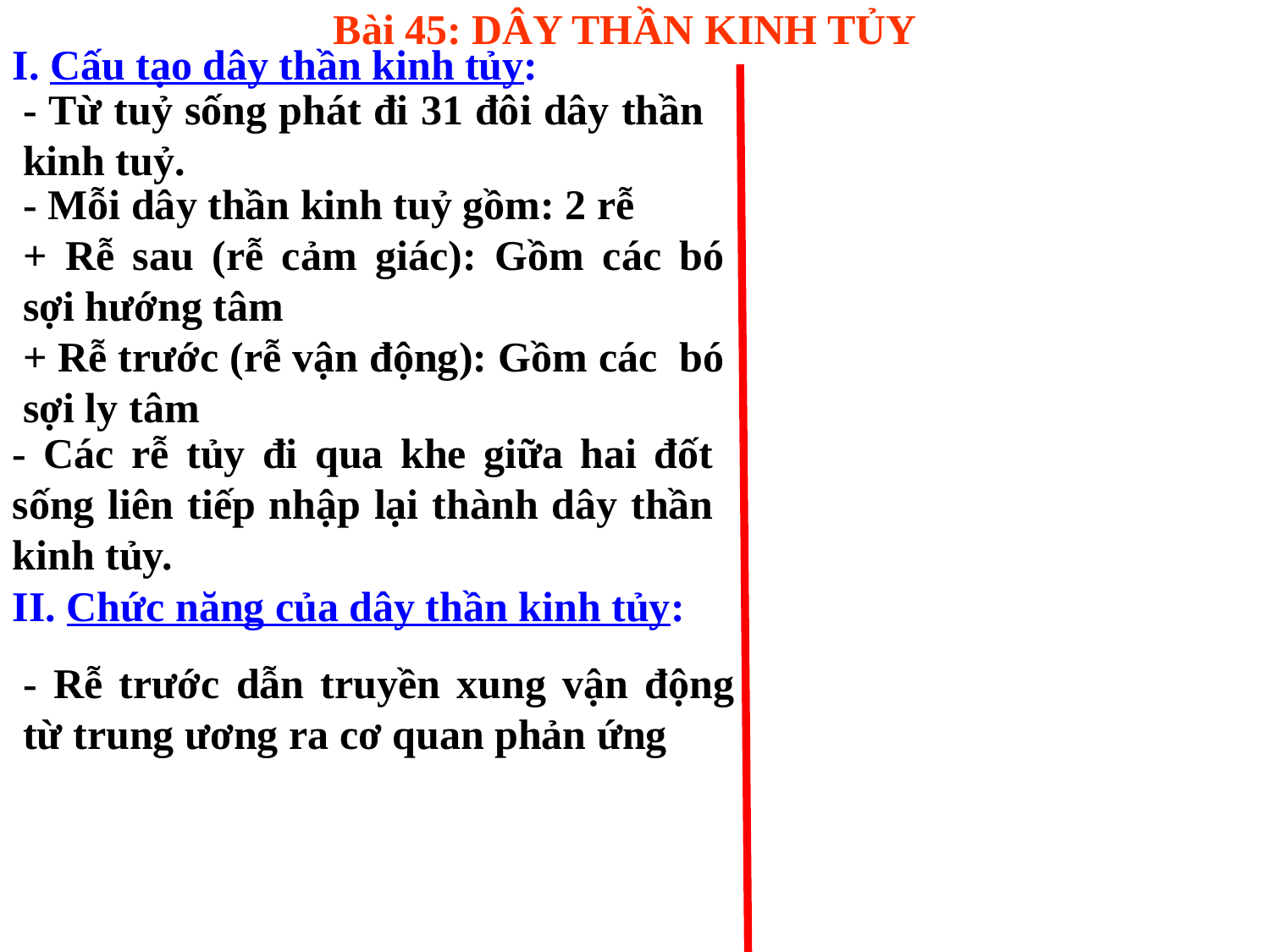

Bài 45: DÂY THẦN KINH TỦY
I. Cấu tạo dây thần kinh tủy:

- Từ tuỷ sống phát đi 31 đôi dây thần kinh tuỷ.
- Mỗi dây thần kinh tuỷ gồm: 2 rễ
+ Rễ sau (rễ cảm giác): Gồm các bó sợi hướng tâm
+ Rễ trước (rễ vận động): Gồm các  bó sợi ly tâm

- Các rễ tủy đi qua khe giữa hai đốt sống liên tiếp nhập lại thành dây thần kinh tủy.
II. Chức năng của dây thần kinh tủy:

- Rễ trước dẫn truyền xung vận động từ trung ương ra cơ quan phản ứng